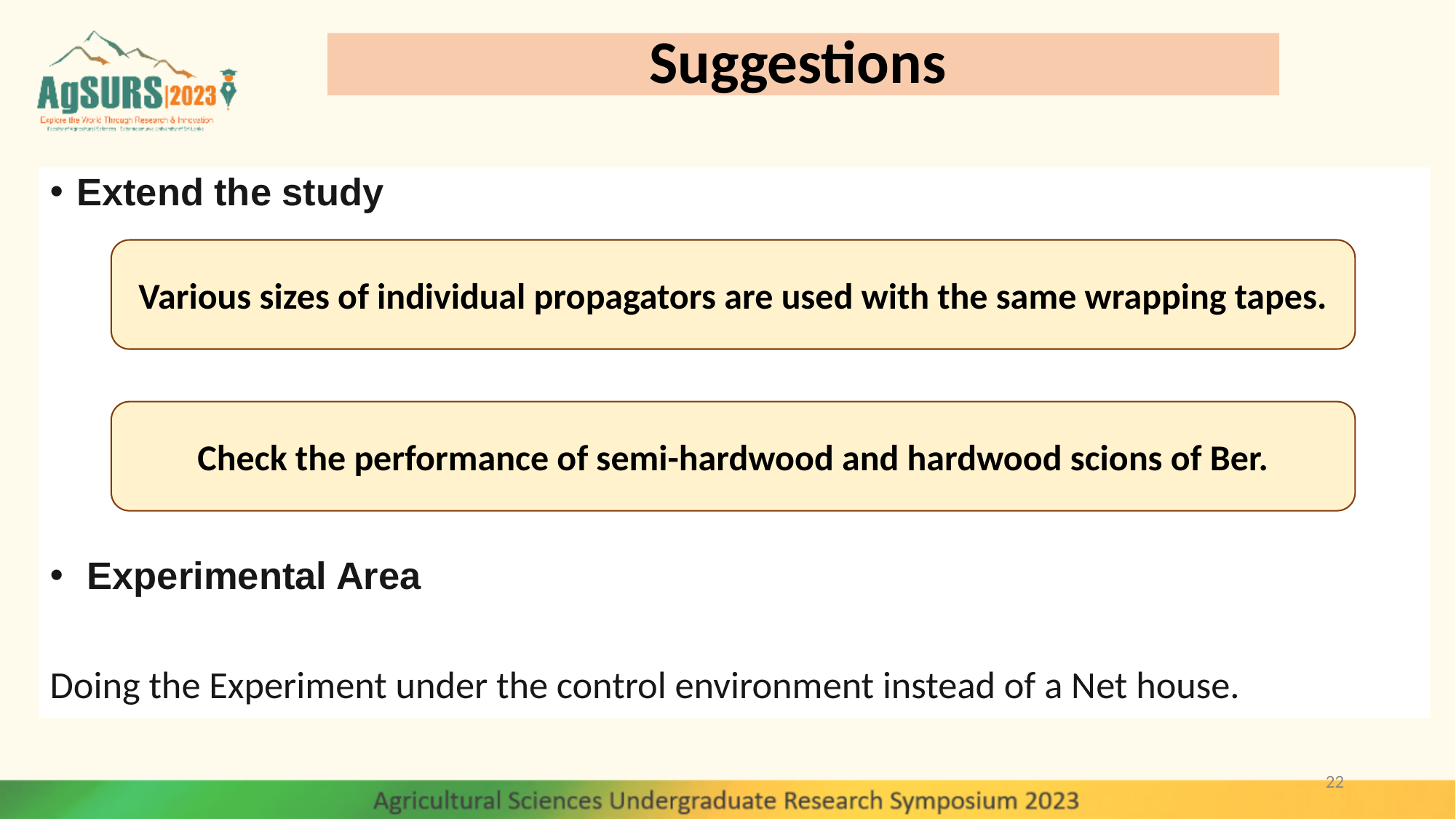

# Suggestions
Extend the study

 Experimental Area

Doing the Experiment under the control environment instead of a Net house.

Various sizes of individual propagators are used with the same wrapping tapes.
Check the performance of semi-hardwood and hardwood scions of Ber.
22